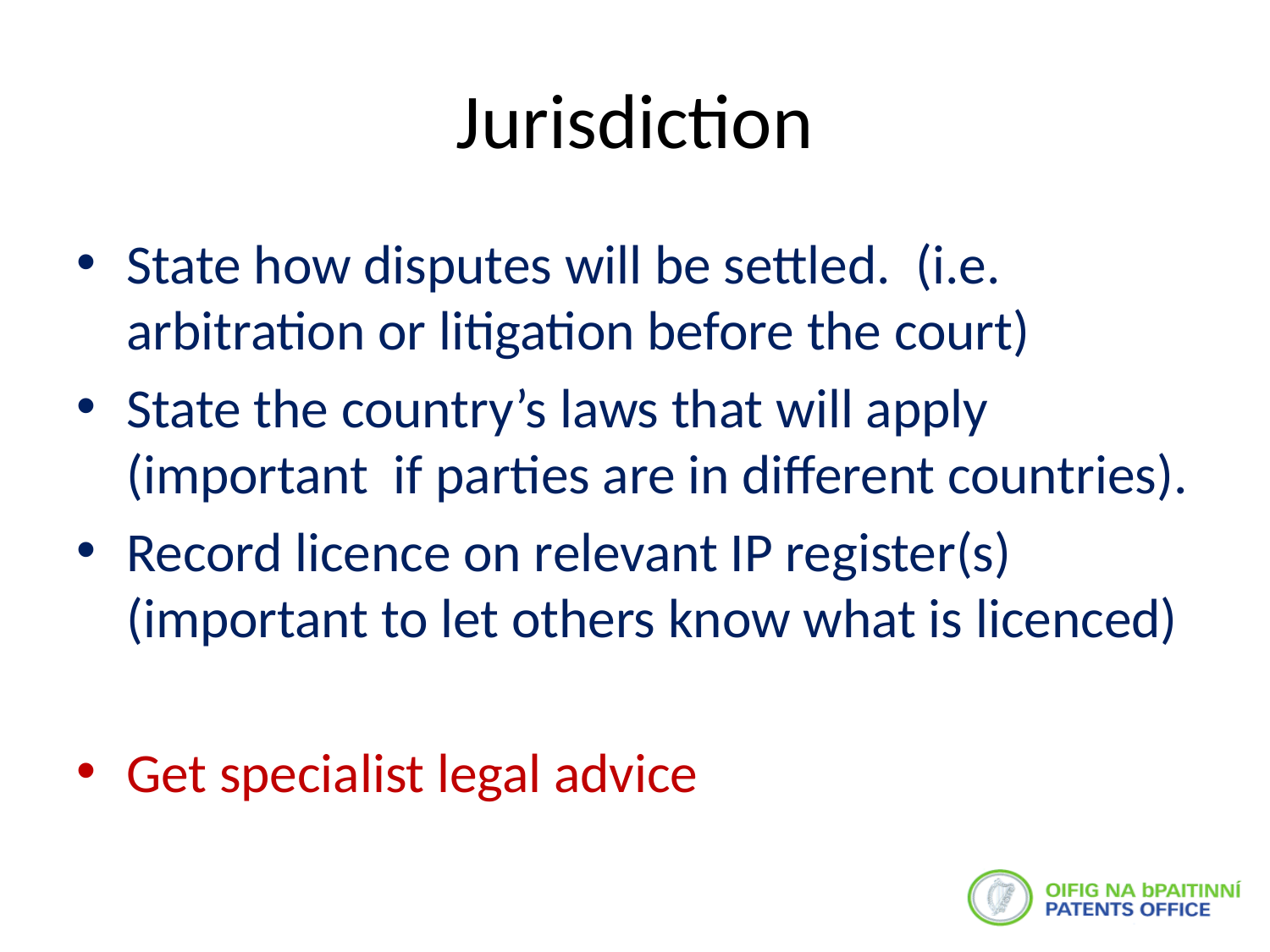

# Jurisdiction
State how disputes will be settled.  (i.e. arbitration or litigation before the court)
State the country’s laws that will apply (important  if parties are in different countries).
Record licence on relevant IP register(s) (important to let others know what is licenced)

Get specialist legal advice